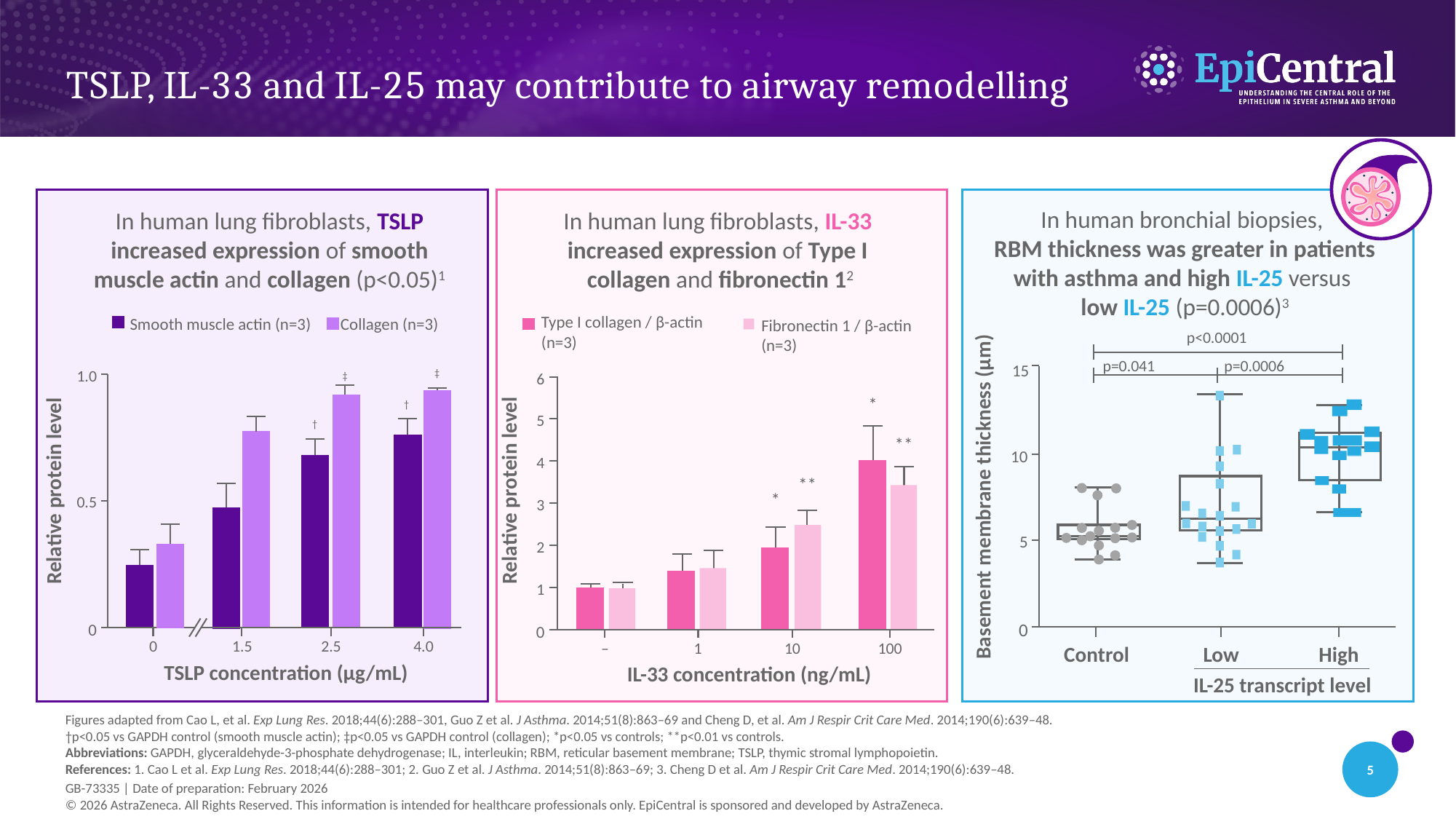

# TSLP, IL-33 and IL-25 may contribute to airway remodelling

In human lung fibroblasts, TSLP increased expression of smooth muscle actin and collagen (p<0.05)1

In human bronchial biopsies,
RBM thickness was greater in patients with asthma and high IL-25 versus
low IL-25 (p=0.0006)3
In human lung fibroblasts, IL-33
increased expression of Type I
collagen and fibronectin 12
Type I collagen / β-actin
(n=3)
   Smooth muscle actin (n=3)	 Collagen (n=3)
Fibronectin 1 / β-actin
(n=3)

p<0.0001
Basement membrane thickness (µm)
p=0.041
p=0.0006
  15
‡
Relative protein level
1.0
‡
6
Relative protein level

*
†

5

†

**

   10

4

**

*

0.5
3

  5

2

1

0
0
0
0
1.5
2.5
4.0
–
1
10
100
Control
Low
High
TSLP concentration (µg/mL)
IL-33 concentration (ng/mL)
IL-25 transcript level
Figures adapted from Cao L, et al. Exp Lung Res. 2018;44(6):288–301, Guo Z et al. J Asthma. 2014;51(8):863–69 and Cheng D, et al. Am J Respir Crit Care Med. 2014;190(6):639–48.
†p<0.05 vs GAPDH control (smooth muscle actin); ‡p<0.05 vs GAPDH control (collagen); *p<0.05 vs controls; **p<0.01 vs controls.
Abbreviations: GAPDH, glyceraldehyde-3-phosphate dehydrogenase; IL, interleukin; RBM, reticular basement membrane; TSLP, thymic stromal lymphopoietin.
References: 1. Cao L et al. Exp Lung Res. 2018;44(6):288–301; 2. Guo Z et al. J Asthma. 2014;51(8):863–69; 3. Cheng D et al. Am J Respir Crit Care Med. 2014;190(6):639–48.
5